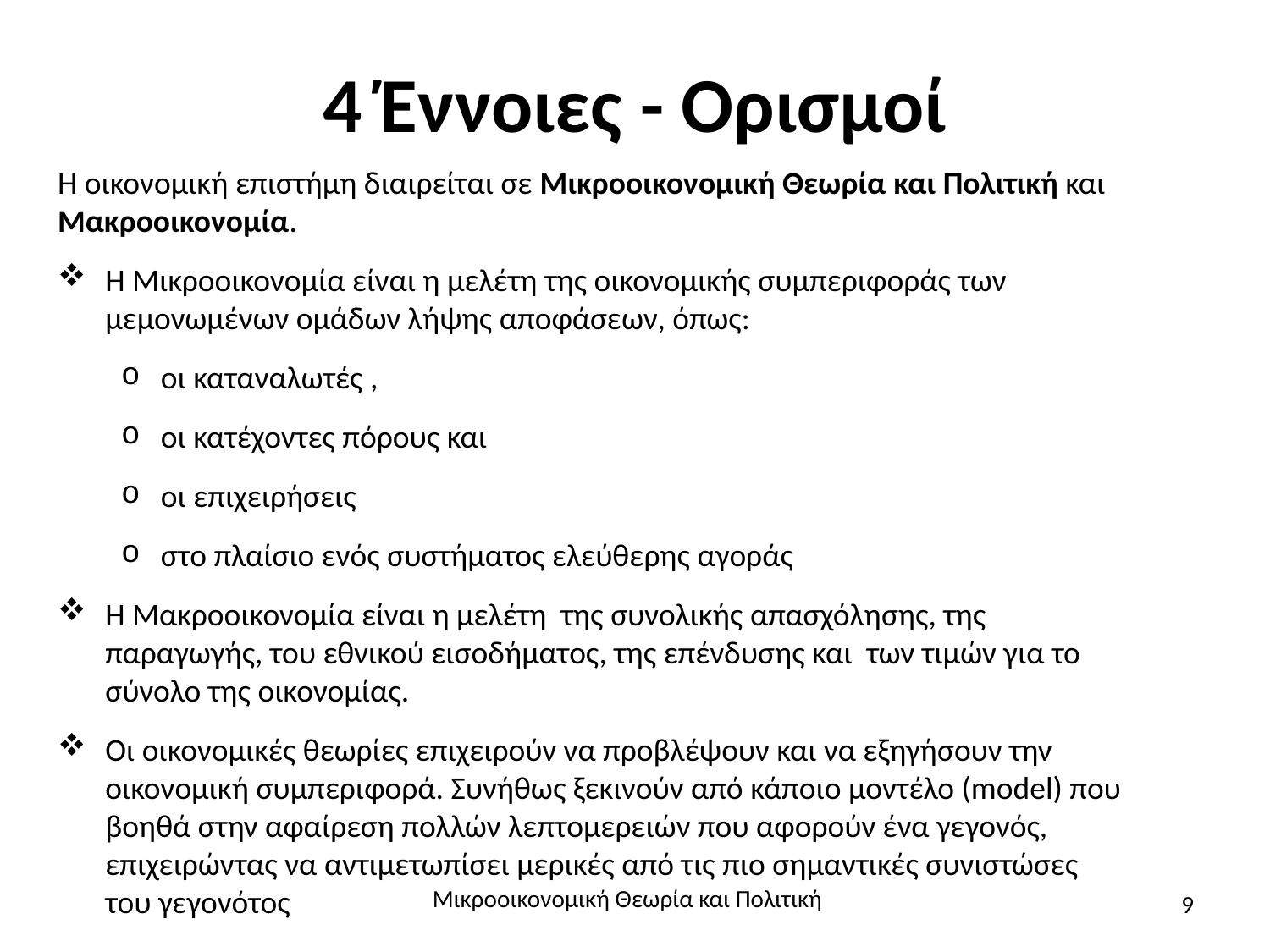

# 4 Έννοιες - Ορισμοί
Η οικονομική επιστήμη διαιρείται σε Μικροοικονομική Θεωρία και Πολιτική και Μακροοικονομία.
Η Μικροοικονομία είναι η μελέτη της οικονομικής συμπεριφοράς των μεμονωμένων ομάδων λήψης αποφάσεων, όπως:
οι καταναλωτές ,
οι κατέχοντες πόρους και
οι επιχειρήσεις
στο πλαίσιο ενός συστήματος ελεύθερης αγοράς
Η Μακροοικονομία είναι η μελέτη  της συνολικής απασχόλησης, της παραγωγής, του εθνικού εισοδήματος, της επένδυσης και  των τιμών για το σύνολο της οικονομίας.
Οι οικονομικές θεωρίες επιχειρούν να προβλέψουν και να εξηγήσουν την οικονομική συμπεριφορά. Συνήθως ξεκινούν από κάποιο μοντέλο (model) που βοηθά στην αφαίρεση πολλών λεπτομερειών που αφορούν ένα γεγονός, επιχειρώντας να αντιμετωπίσει μερικές από τις πιο σημαντικές συνιστώσες του γεγονότος
Μικροοικονομική Θεωρία και Πολιτική
9